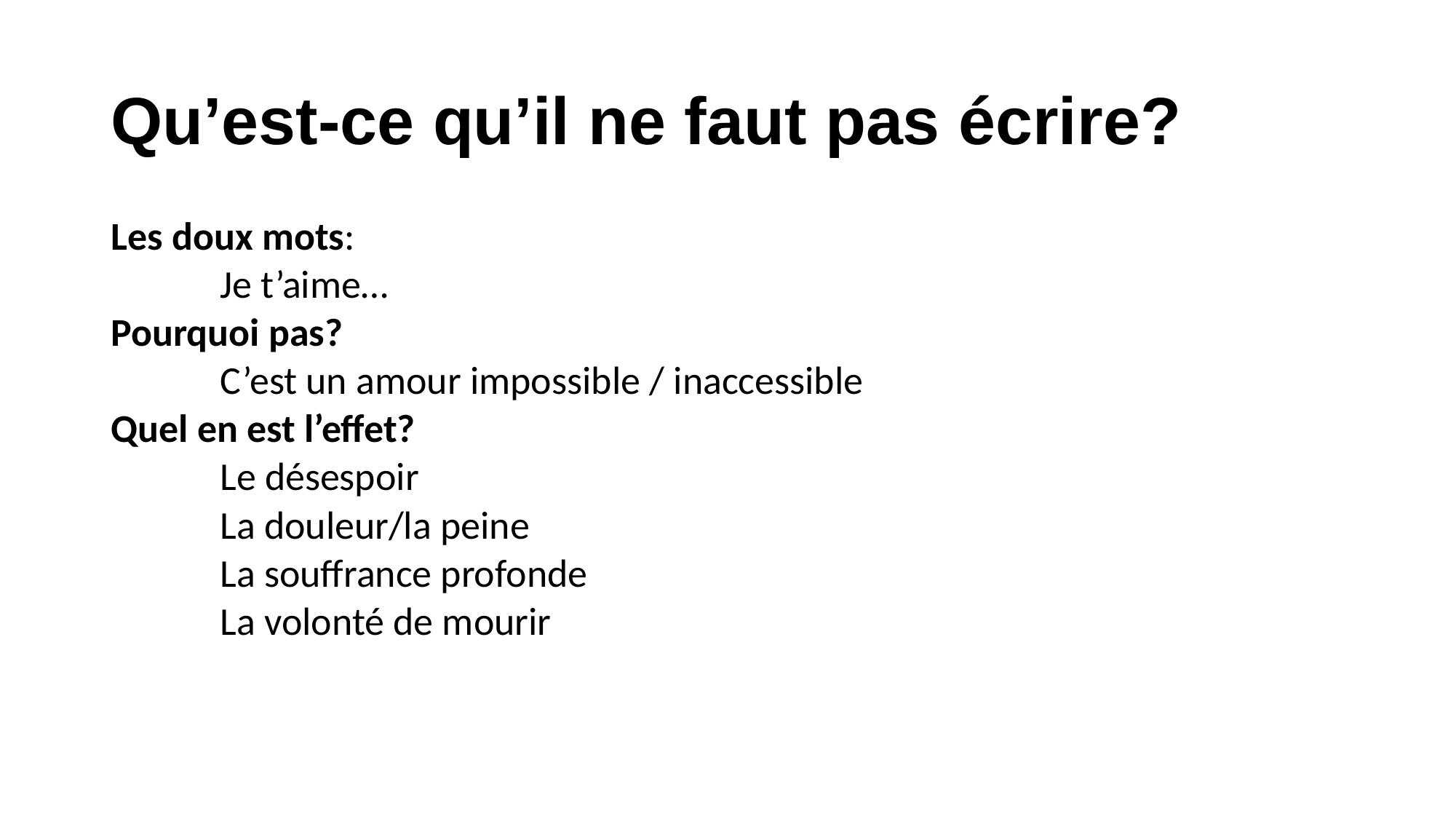

# Qu’est-ce qu’il ne faut pas écrire?
Les doux mots:
	Je t’aime…
Pourquoi pas?
	C’est un amour impossible / inaccessible
Quel en est l’effet?
	Le désespoir
	La douleur/la peine
	La souffrance profonde
	La volonté de mourir